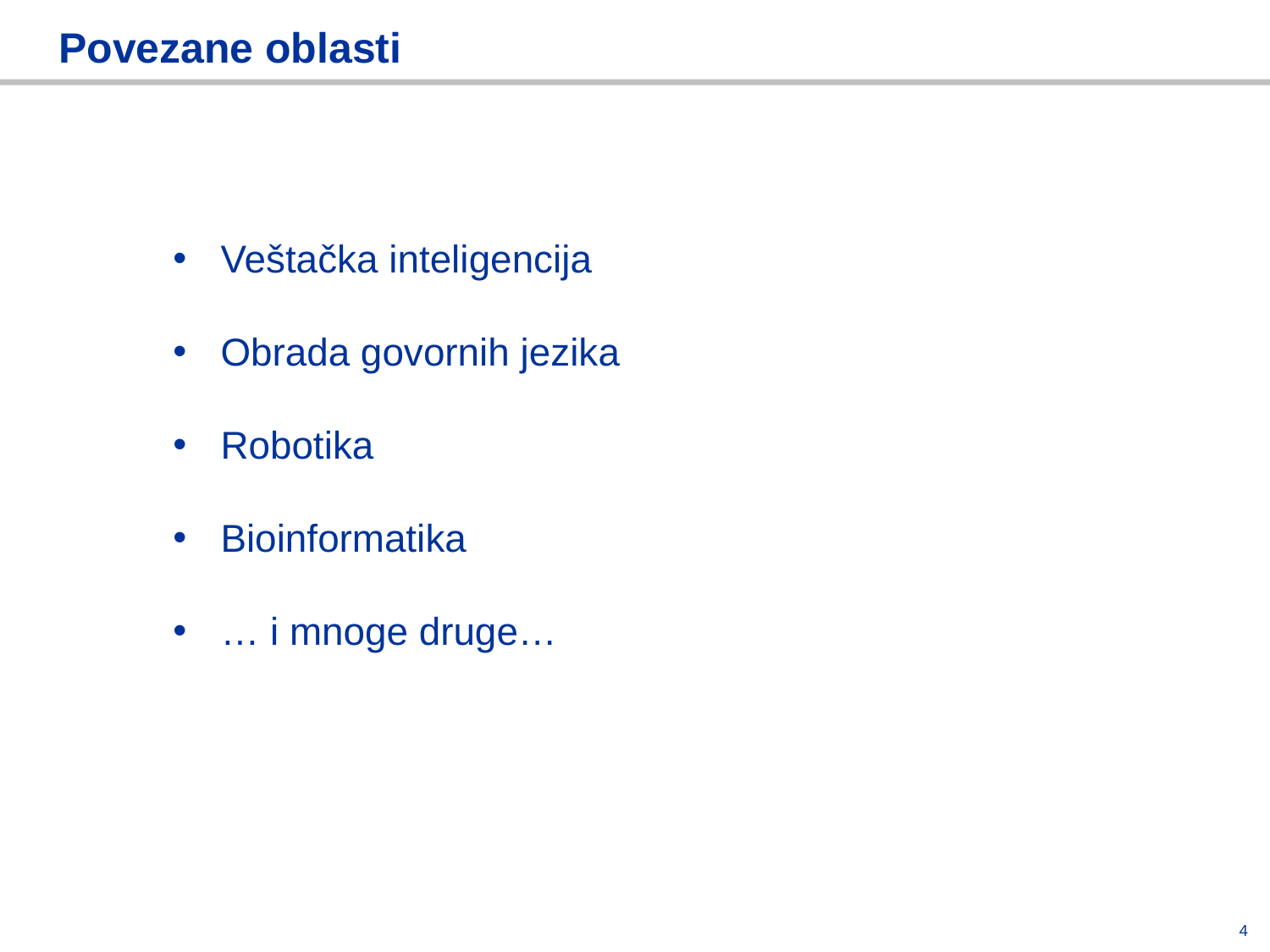

# Povezane oblasti
Veštačka inteligencija

Obrada govornih jezika

Robotika

Bioinformatika

… i mnoge druge…